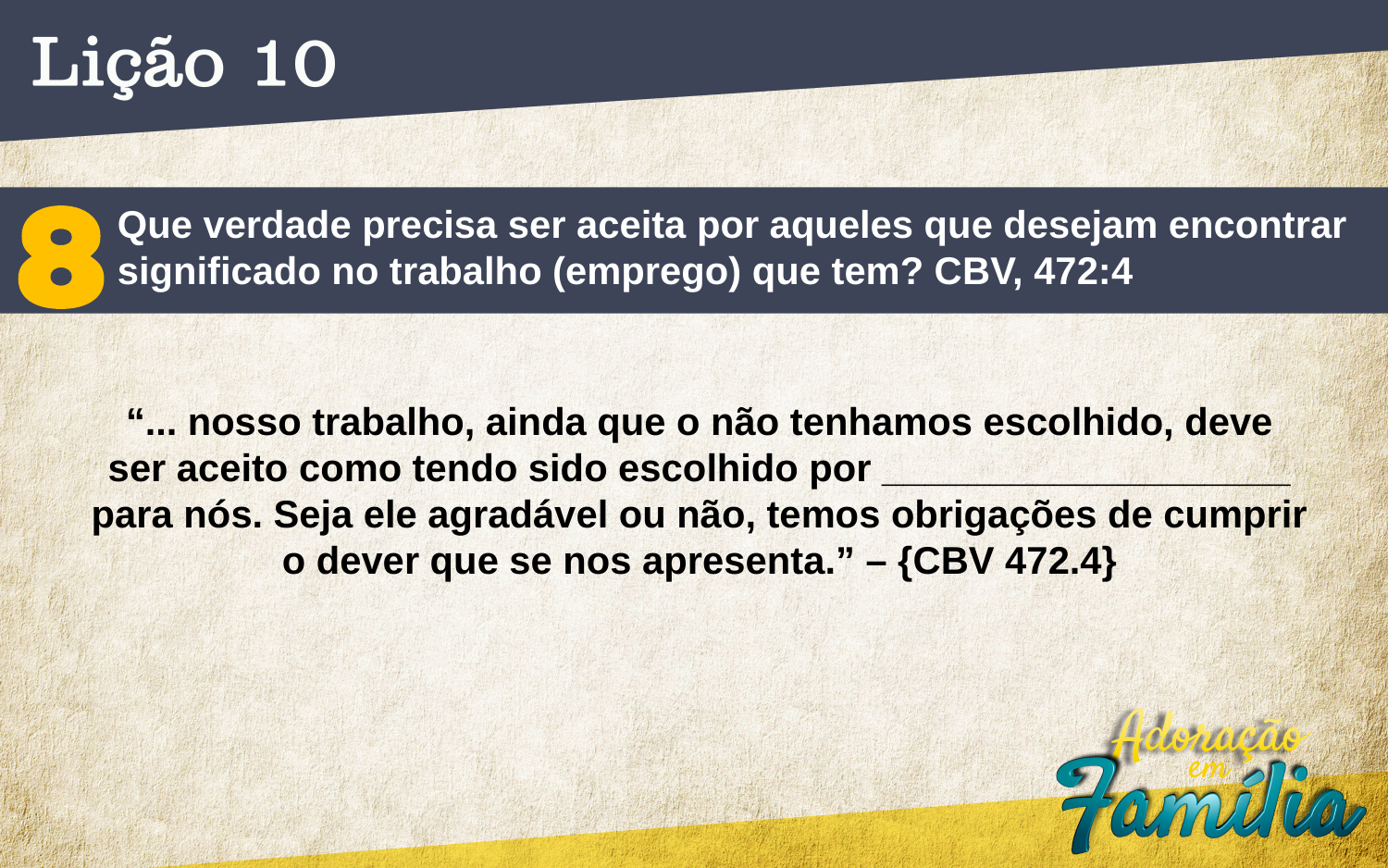

8

Que verdade precisa ser aceita por aqueles que desejam encontrar
significado no trabalho (emprego) que tem? CBV, 472:4
“... nosso trabalho, ainda que o não tenhamos escolhido, deve
ser aceito como tendo sido escolhido por ___________________
para nós. Seja ele agradável ou não, temos obrigações de cumprir
o dever que se nos apresenta.” – {CBV 472.4}